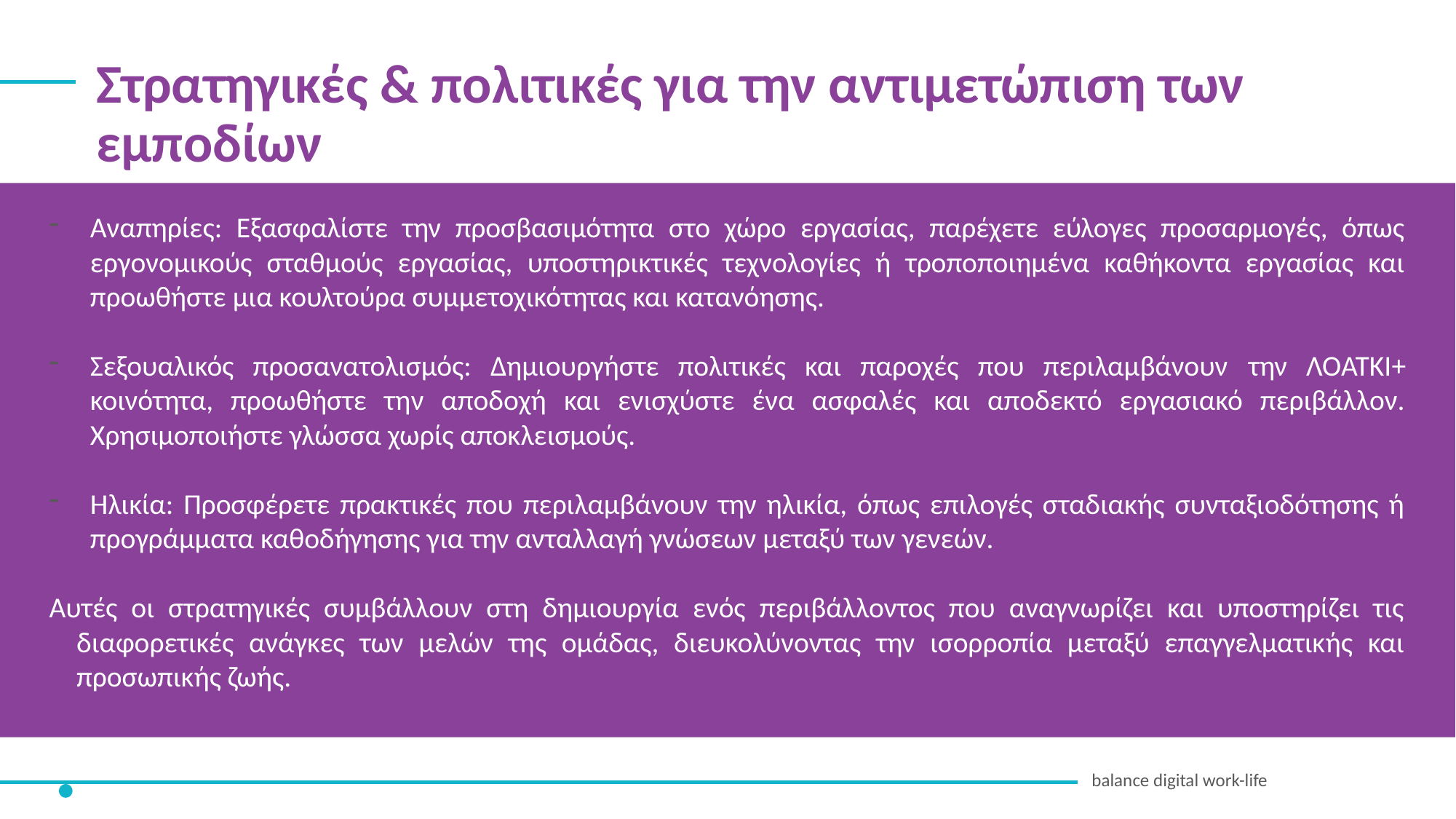

Στρατηγικές & πολιτικές για την αντιμετώπιση των εμποδίων
Αναπηρίες: Εξασφαλίστε την προσβασιμότητα στο χώρο εργασίας, παρέχετε εύλογες προσαρμογές, όπως εργονομικούς σταθμούς εργασίας, υποστηρικτικές τεχνολογίες ή τροποποιημένα καθήκοντα εργασίας και προωθήστε μια κουλτούρα συμμετοχικότητας και κατανόησης.

Σεξουαλικός προσανατολισμός: Δημιουργήστε πολιτικές και παροχές που περιλαμβάνουν την ΛΟΑΤΚΙ+ κοινότητα, προωθήστε την αποδοχή και ενισχύστε ένα ασφαλές και αποδεκτό εργασιακό περιβάλλον. Χρησιμοποιήστε γλώσσα χωρίς αποκλεισμούς.

Ηλικία: Προσφέρετε πρακτικές που περιλαμβάνουν την ηλικία, όπως επιλογές σταδιακής συνταξιοδότησης ή προγράμματα καθοδήγησης για την ανταλλαγή γνώσεων μεταξύ των γενεών.

Αυτές οι στρατηγικές συμβάλλουν στη δημιουργία ενός περιβάλλοντος που αναγνωρίζει και υποστηρίζει τις διαφορετικές ανάγκες των μελών της ομάδας, διευκολύνοντας την ισορροπία μεταξύ επαγγελματικής και προσωπικής ζωής.